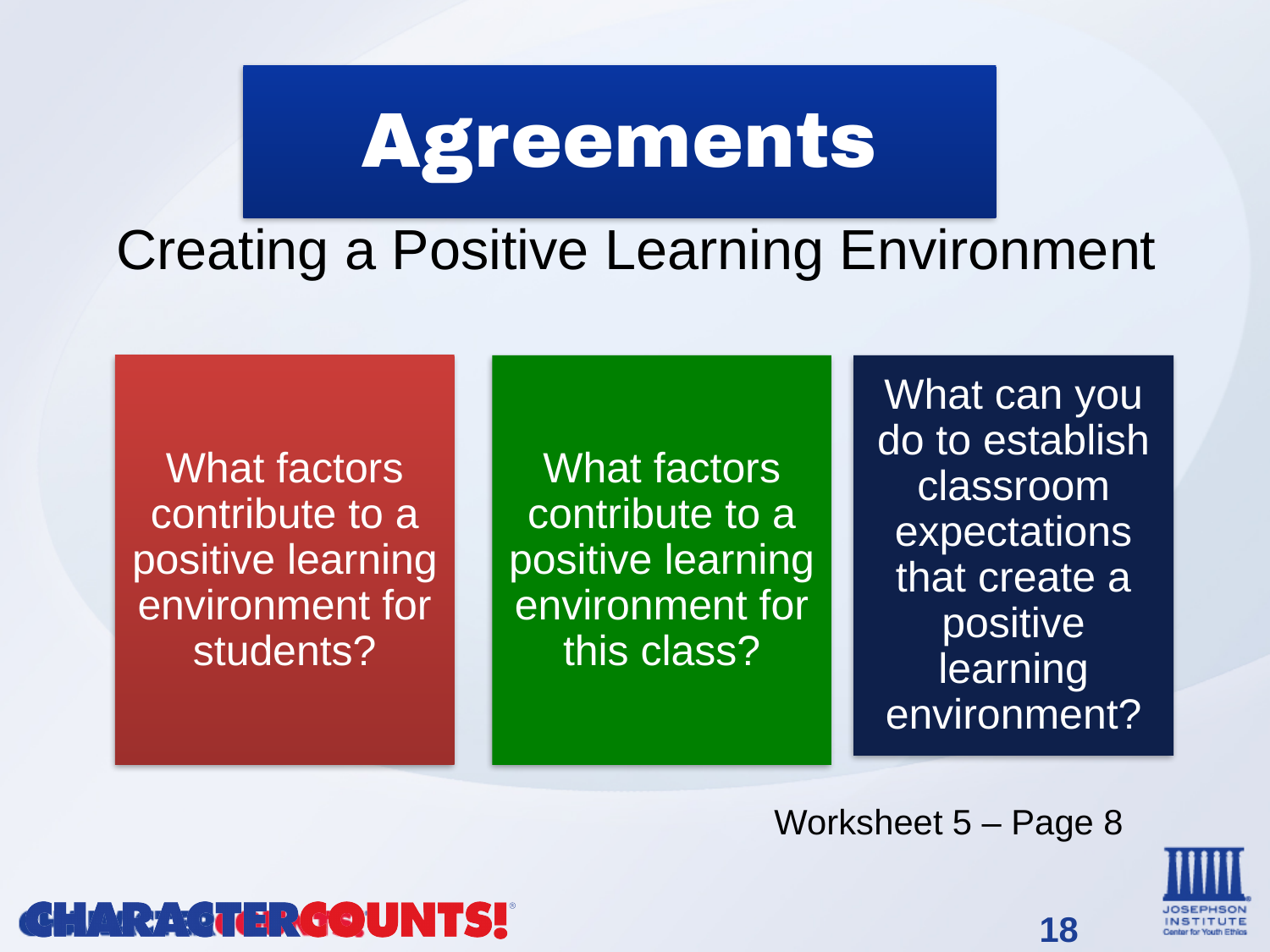

Agreements

Creating a Positive Learning Environment
What factors contribute to a positive learning environment for students?
What factors contribute to a positive learning environment for this class?
What can you do to establish classroom expectations that create a positive learning environment?
Worksheet 5 – Page 8